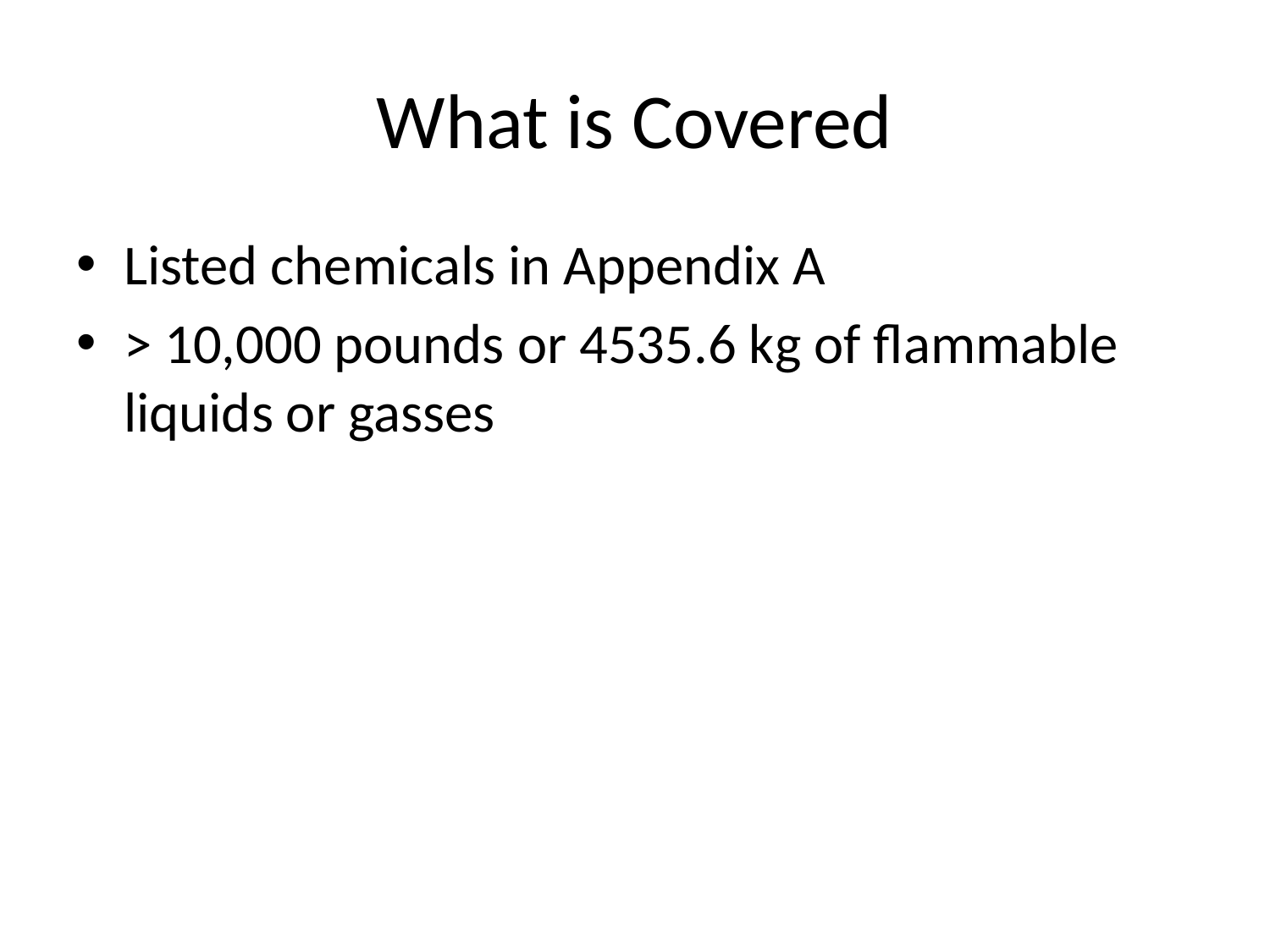

# What is Covered
Listed chemicals in Appendix A
> 10,000 pounds or 4535.6 kg of flammable liquids or gasses